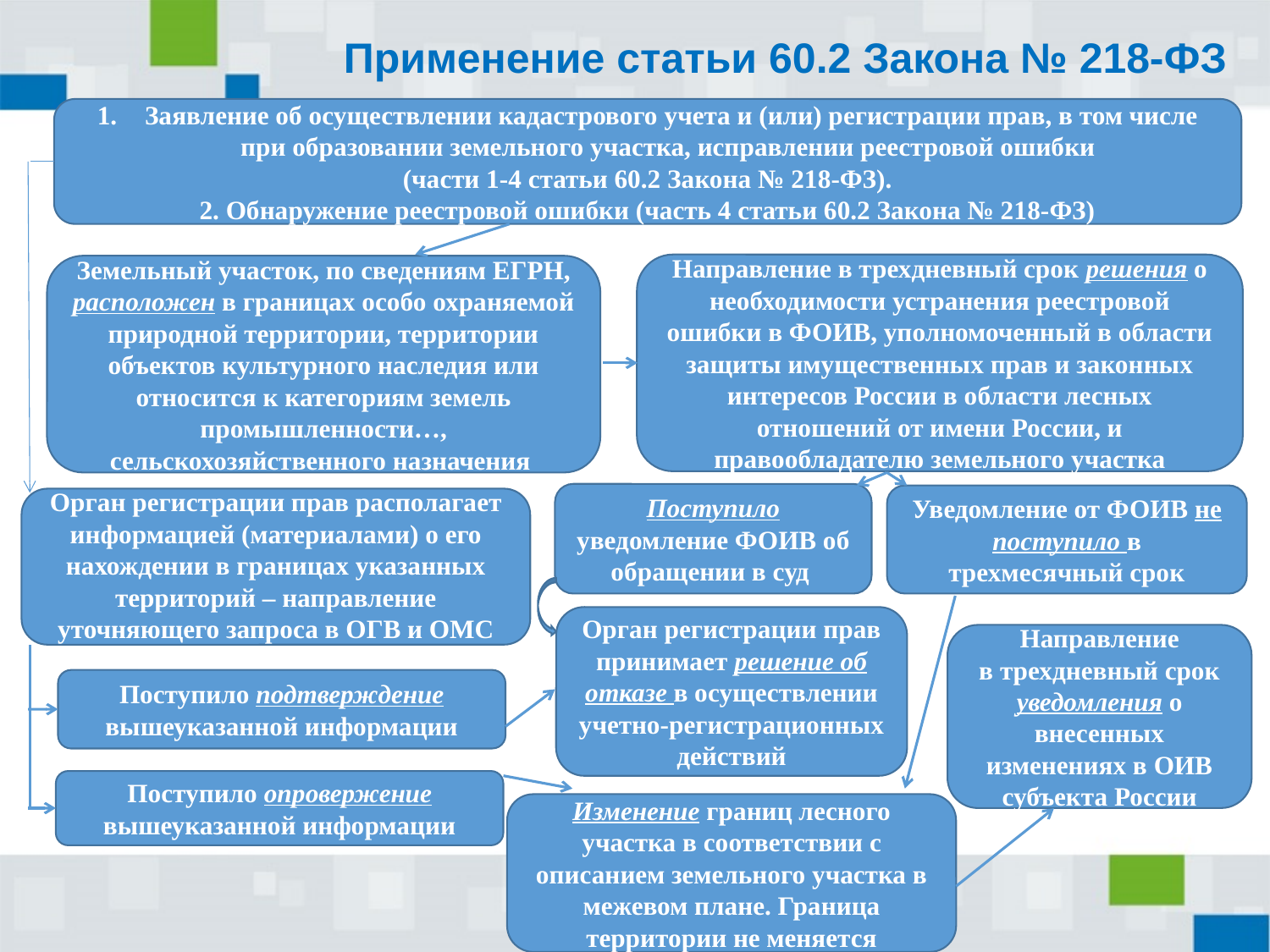

# Применение статьи 60.2 Закона № 218-ФЗ
Заявление об осуществлении кадастрового учета и (или) регистрации прав, в том числе при образовании земельного участка, исправлении реестровой ошибки
(части 1-4 статьи 60.2 Закона № 218-ФЗ).
2. Обнаружение реестровой ошибки (часть 4 статьи 60.2 Закона № 218-ФЗ)

Направление в трехдневный срок решения о необходимости устранения реестровой ошибки в ФОИВ, уполномоченный в области защиты имущественных прав и законных интересов России в области лесных отношений от имени России, и правообладателю земельного участка
Земельный участок, по сведениям ЕГРН, расположен в границах особо охраняемой природной территории, территории объектов культурного наследия или относится к категориям земель промышленности…, сельскохозяйственного назначения
Поступило уведомление ФОИВ об обращении в суд
Уведомление от ФОИВ не поступило в трехмесячный срок

Орган регистрации прав располагает информацией (материалами) о его нахождении в границах указанных территорий – направление уточняющего запроса в ОГВ и ОМС

Орган регистрации прав принимает решение об отказе в осуществлении учетно-регистрационных действий
Направление
в трехдневный срок уведомления о внесенных изменениях в ОИВ субъекта России
Поступило подтверждение вышеуказанной информации
Поступило опровержение вышеуказанной информации
Изменение границ лесного участка в соответствии с описанием земельного участка в межевом плане. Граница территории не меняется